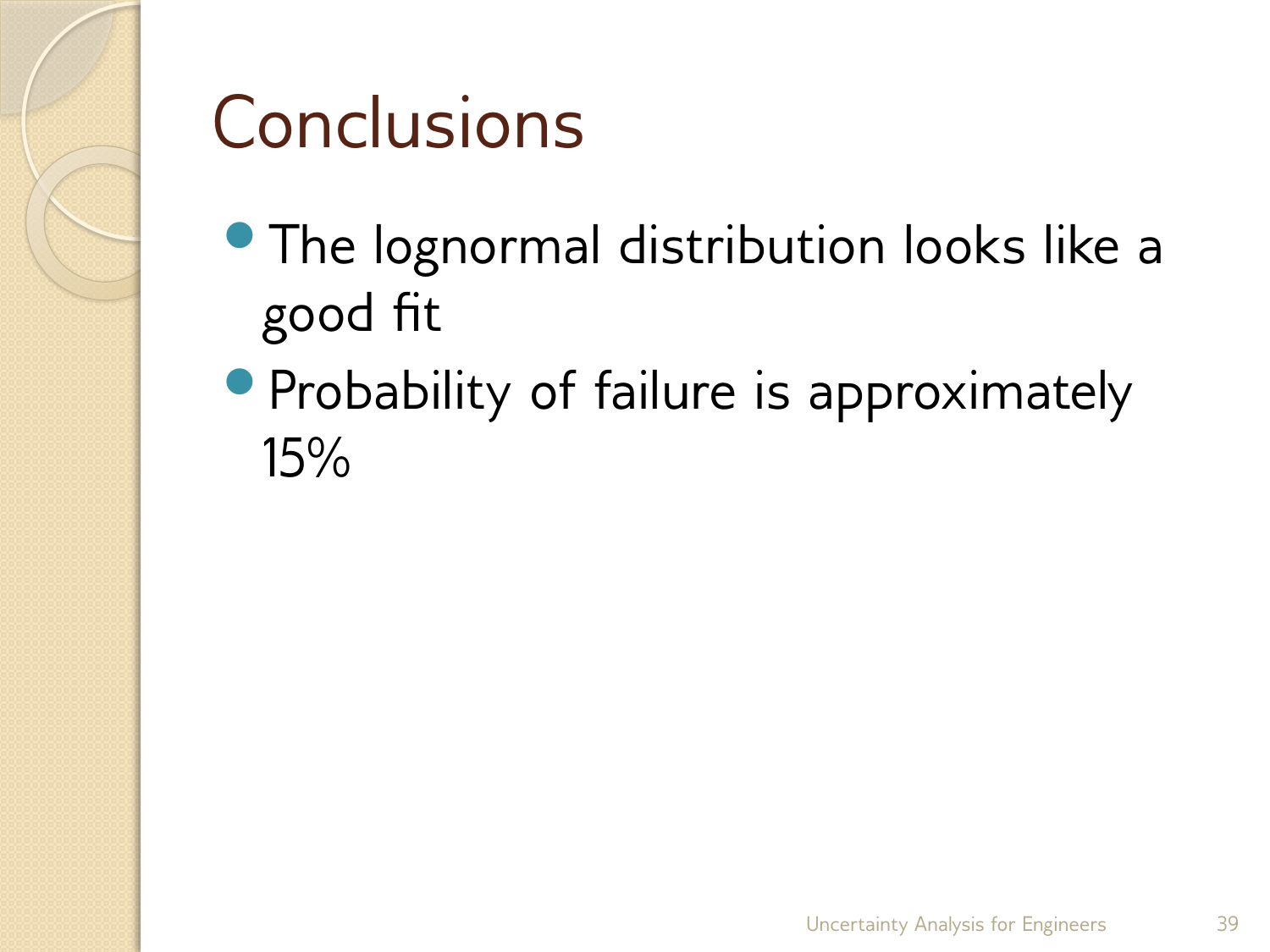

# Conclusions
The lognormal distribution looks like a good fit
Probability of failure is approximately 15%
Uncertainty Analysis for Engineers
39